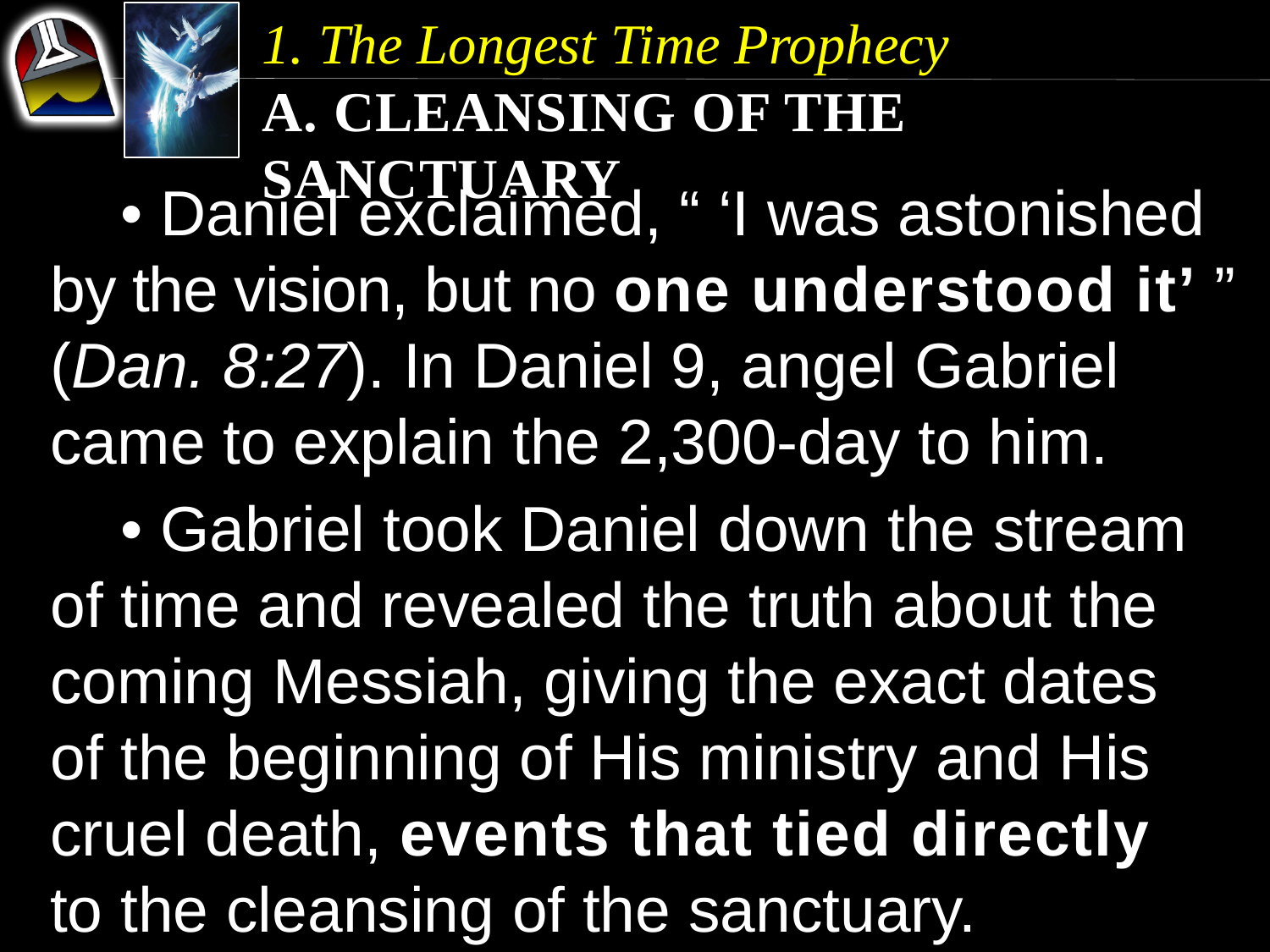

1. The Longest Time Prophecy
a. Cleansing of the Sanctuary
	• Daniel exclaimed, “ ‘I was astonished    by the vision, but no one understood it’ ” (Dan. 8:27). In Daniel 9, angel Gabriel came to explain the 2,300-day to him.
	• Gabriel took Daniel down the stream    of time and revealed the truth about the coming Messiah, giving the exact dates    of the beginning of His ministry and His cruel death, events that tied directly    to the cleansing of the sanctuary.